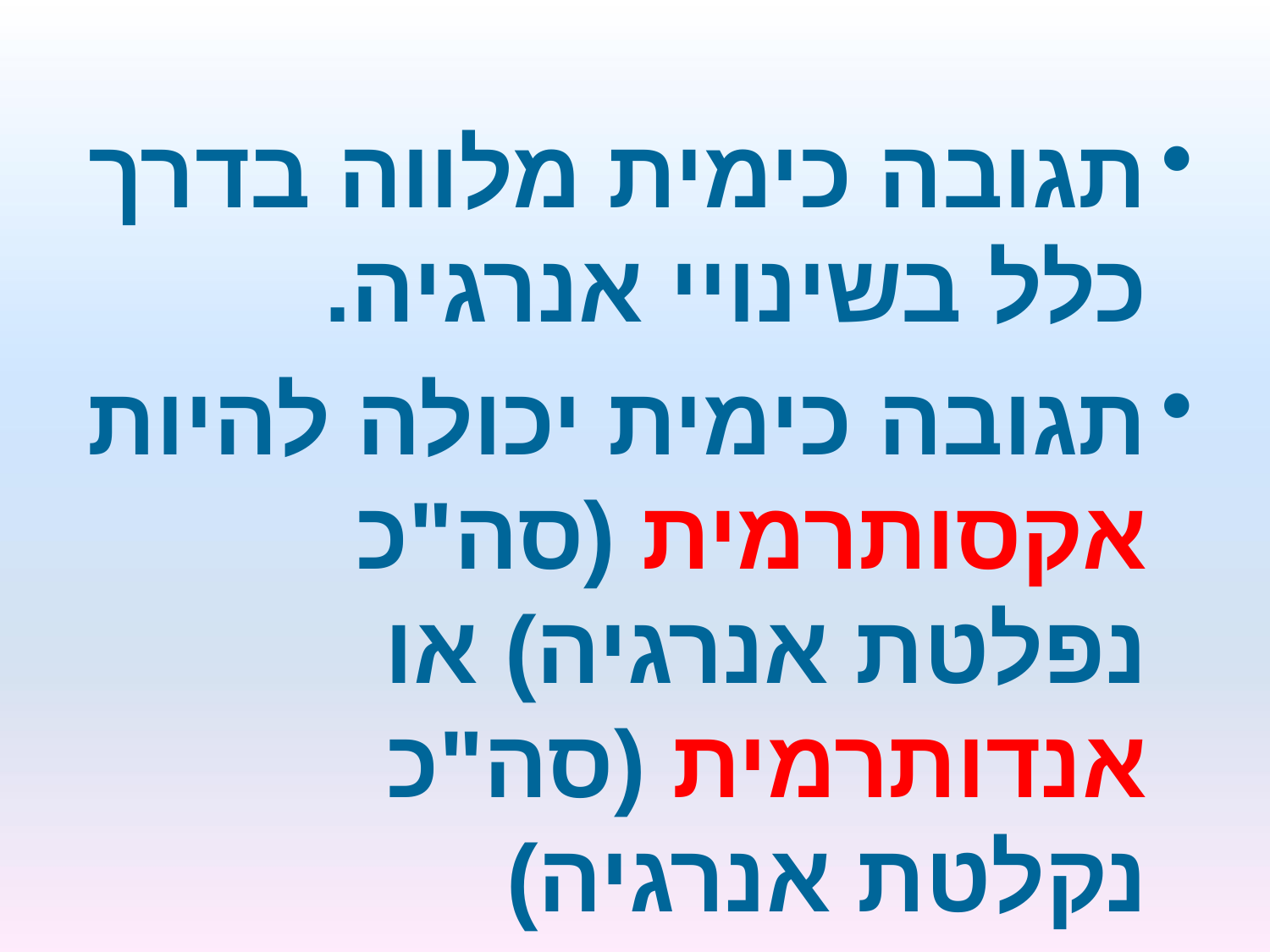

תגובה כימית מלווה בדרך כלל בשינויי אנרגיה.
תגובה כימית יכולה להיות אקסותרמית (סה"כ נפלטת אנרגיה) או אנדותרמית (סה"כ נקלטת אנרגיה)